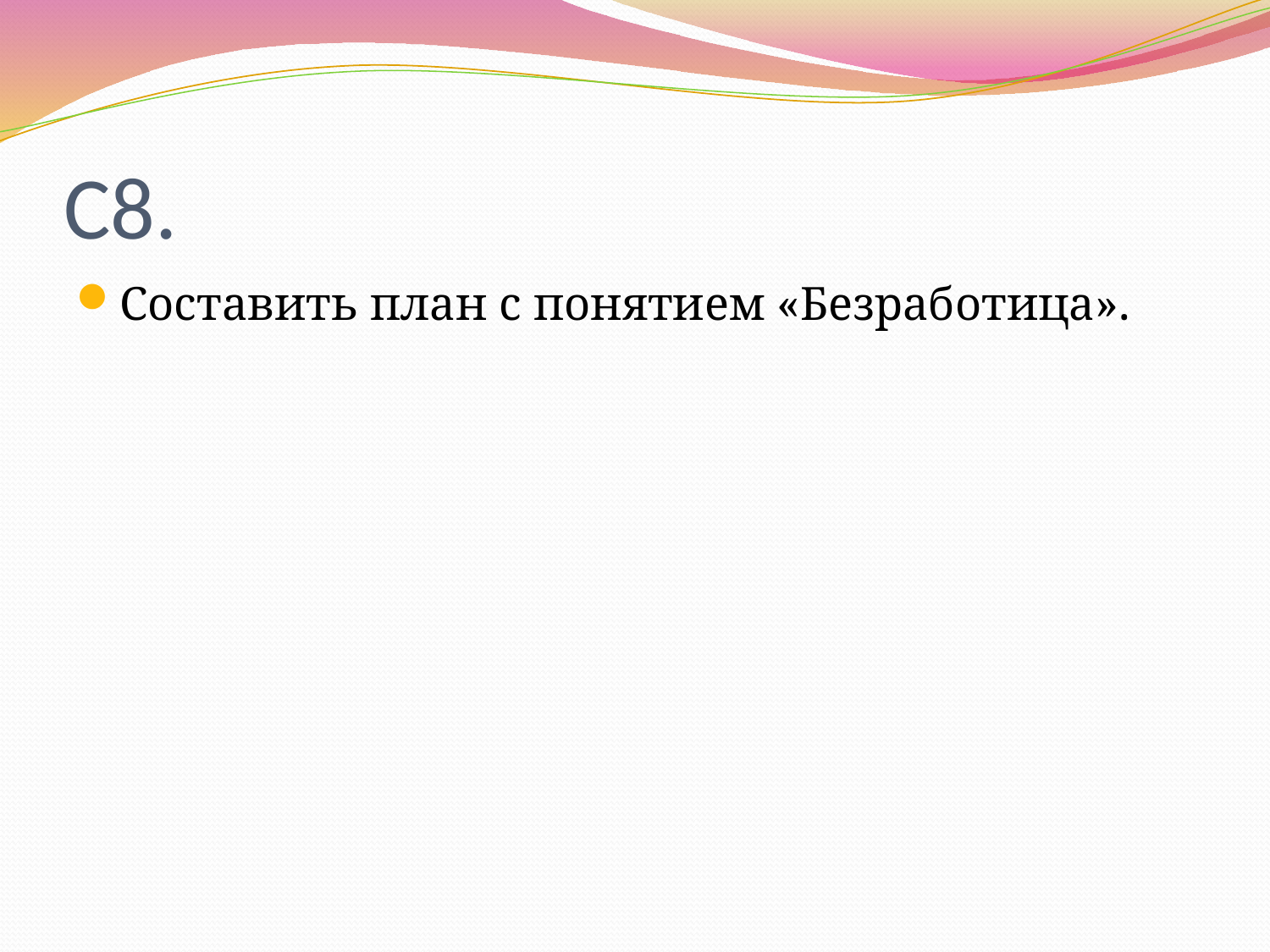

# С8.
Составить план с понятием «Безработица».